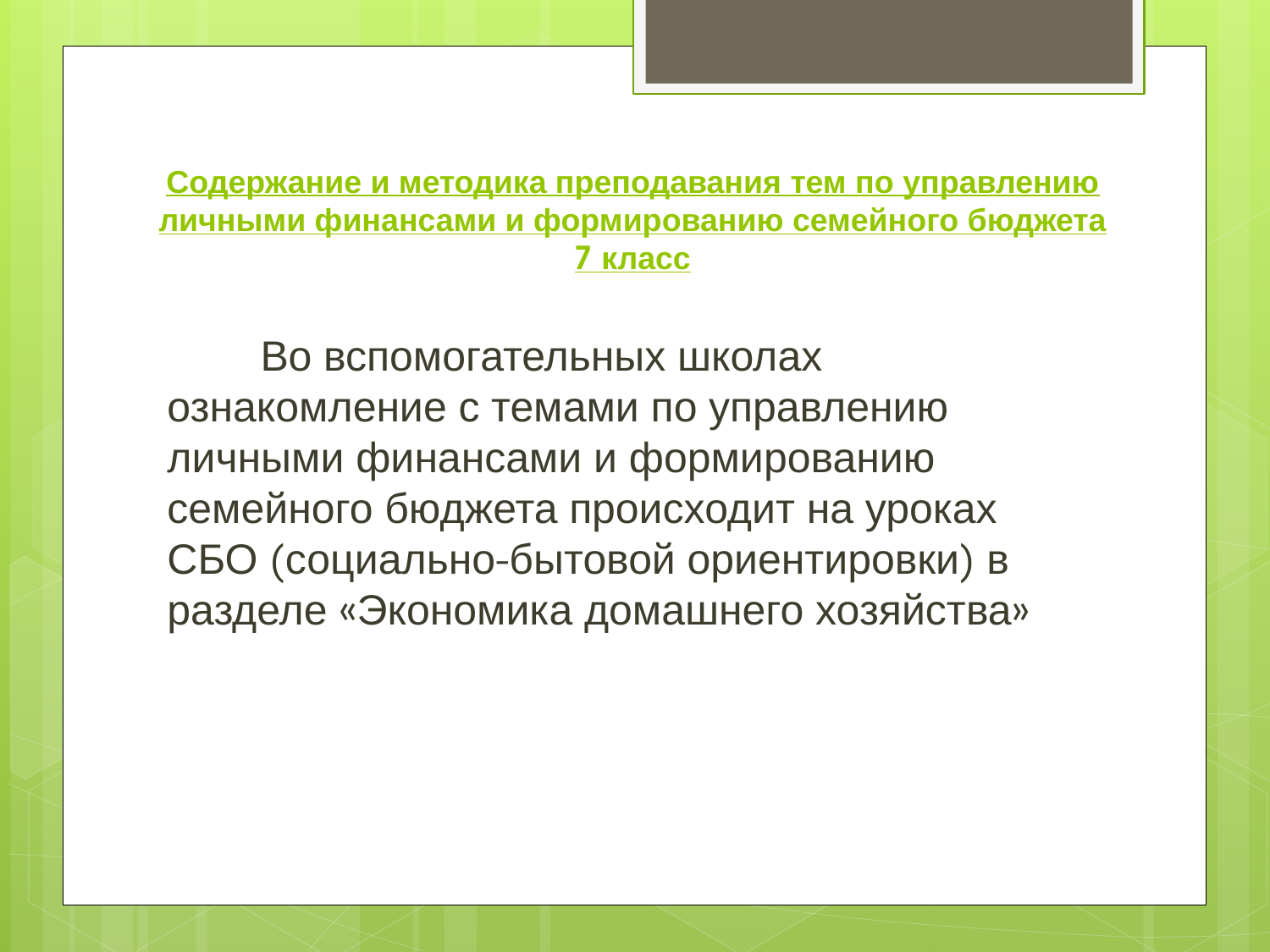

# Содержание и методика преподавания тем по управлению личными финансами и формированию семейного бюджета 7 класс
        Во вспомогательных школах ознакомление с темами по управлению личными финансами и формированию семейного бюджета происходит на уроках СБО (социально-бытовой ориентировки) в разделе «Экономика домашнего хозяйства»